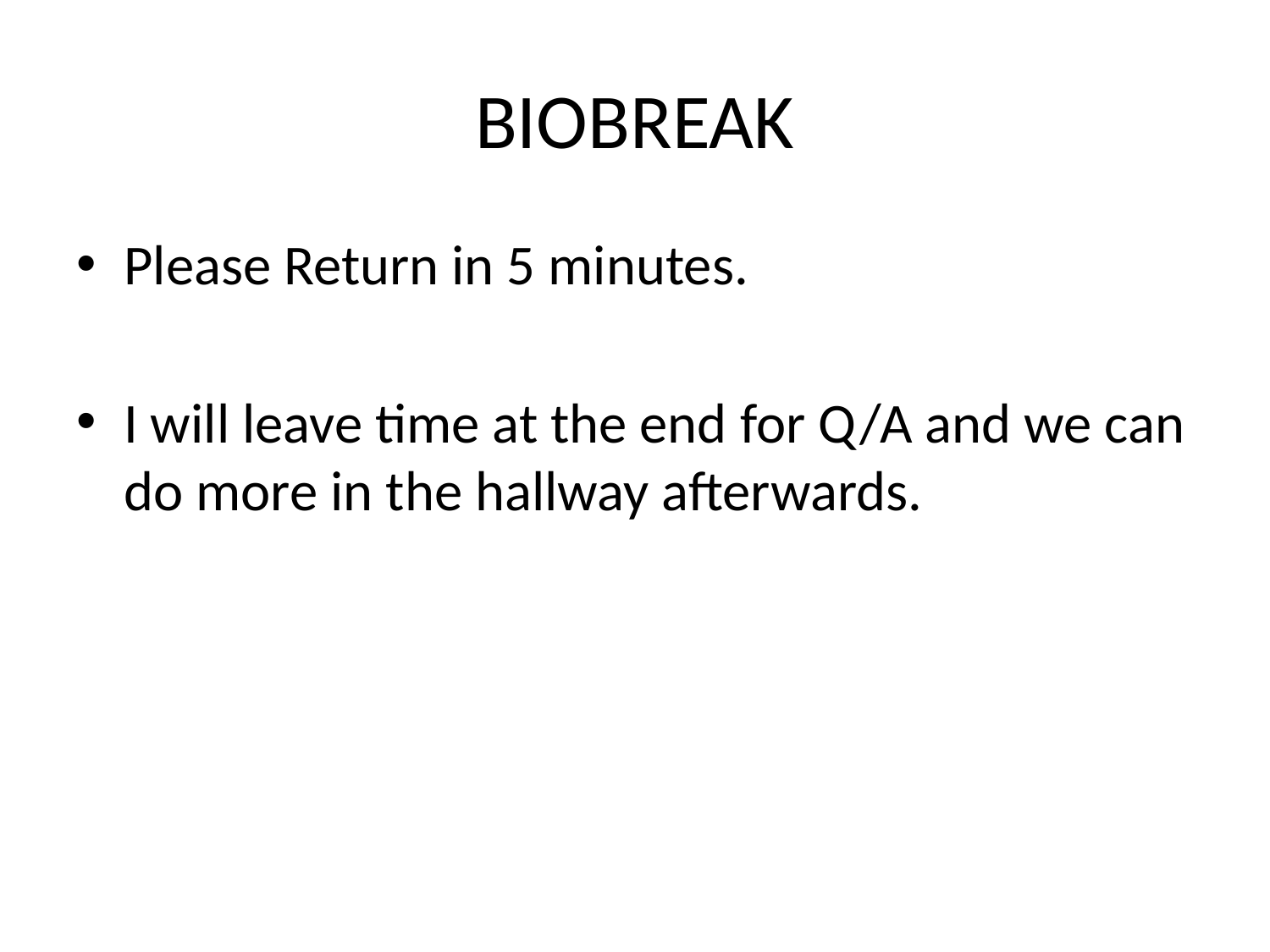

# BIOBREAK
Please Return in 5 minutes.

I will leave time at the end for Q/A and we can do more in the hallway afterwards.